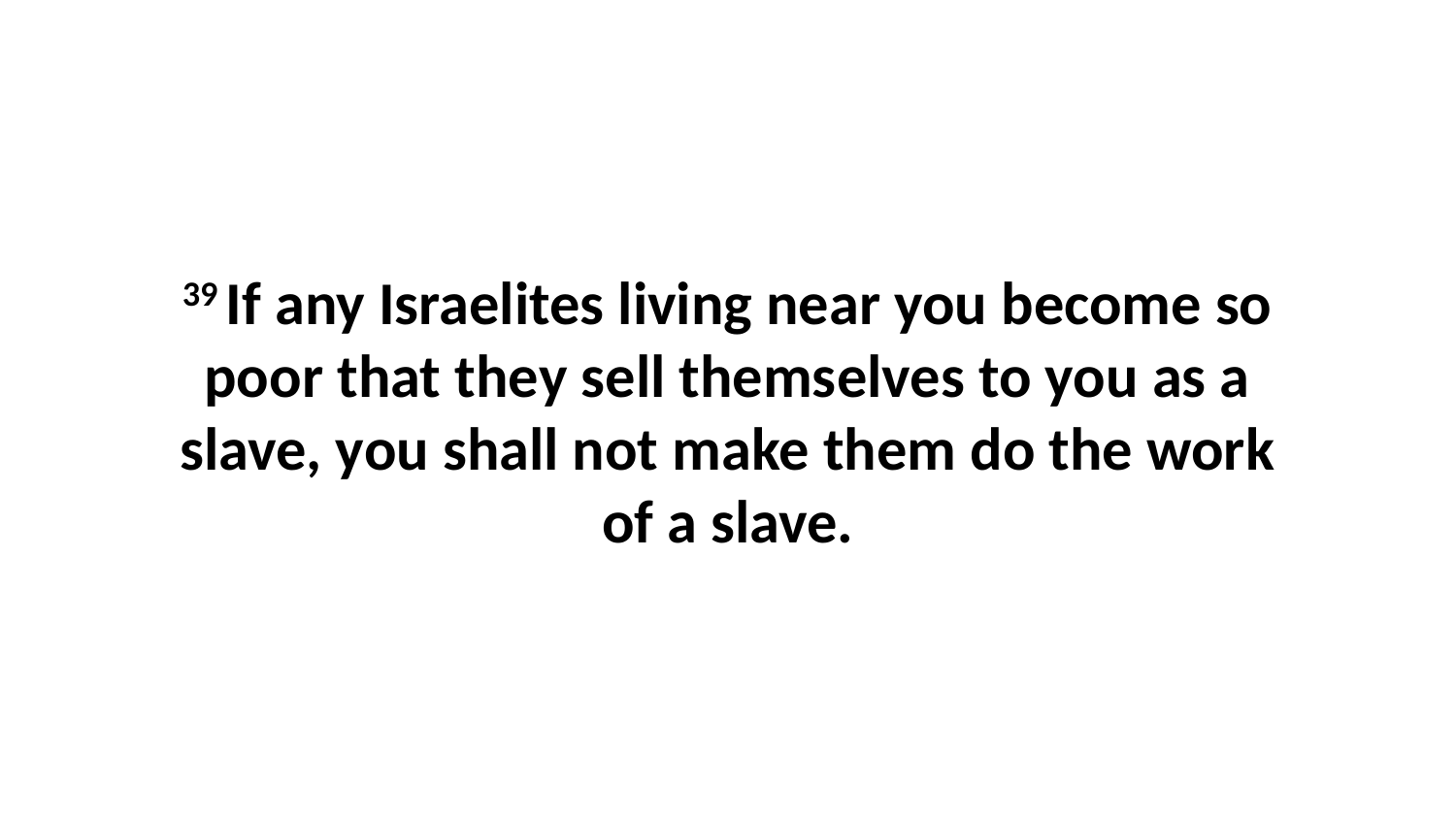

39 If any Israelites living near you become so poor that they sell themselves to you as a slave, you shall not make them do the work of a slave.